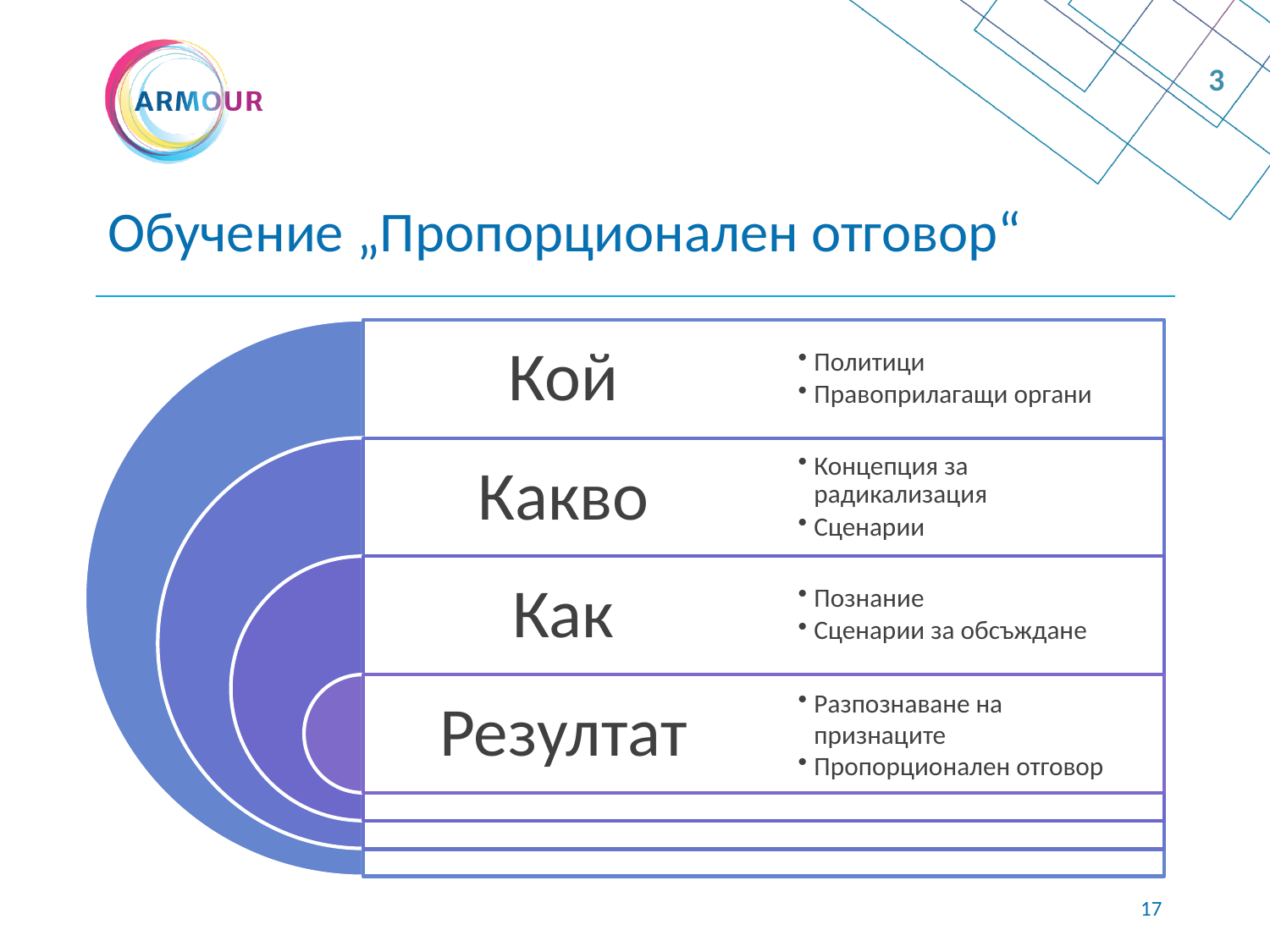

3
# Обучение „Пропорционален отговор“

Кой
Какво
Как
Резултат
Политици
Правоприлагащи органи
Концепция за радикализация
Сценарии
Познание
Сценарии за обсъждане
Разпознаване на признаците
Пропорционален отговор
17